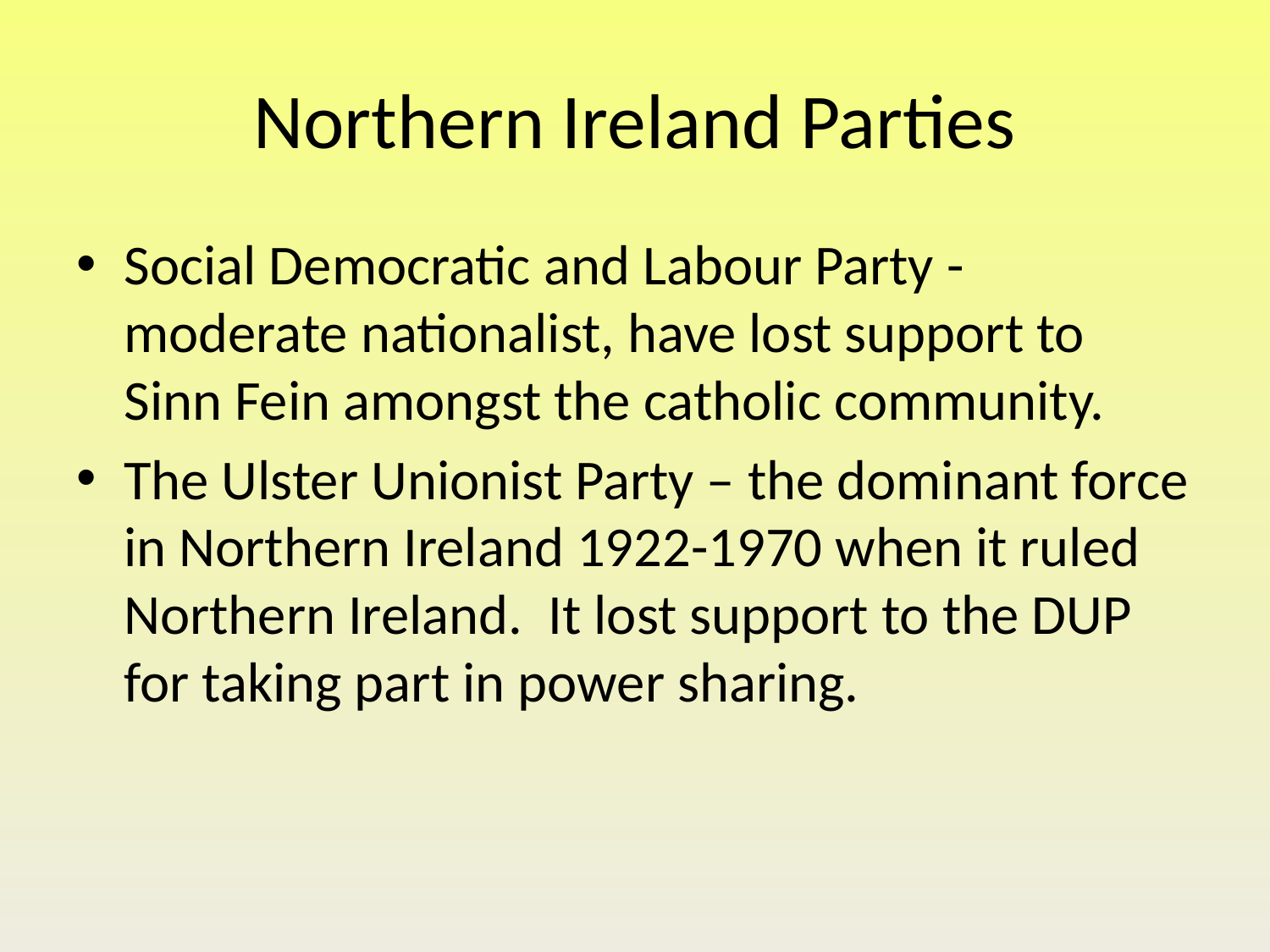

# Northern Ireland Parties
Social Democratic and Labour Party - moderate nationalist, have lost support to Sinn Fein amongst the catholic community.
The Ulster Unionist Party – the dominant force in Northern Ireland 1922-1970 when it ruled Northern Ireland.  It lost support to the DUP for taking part in power sharing.